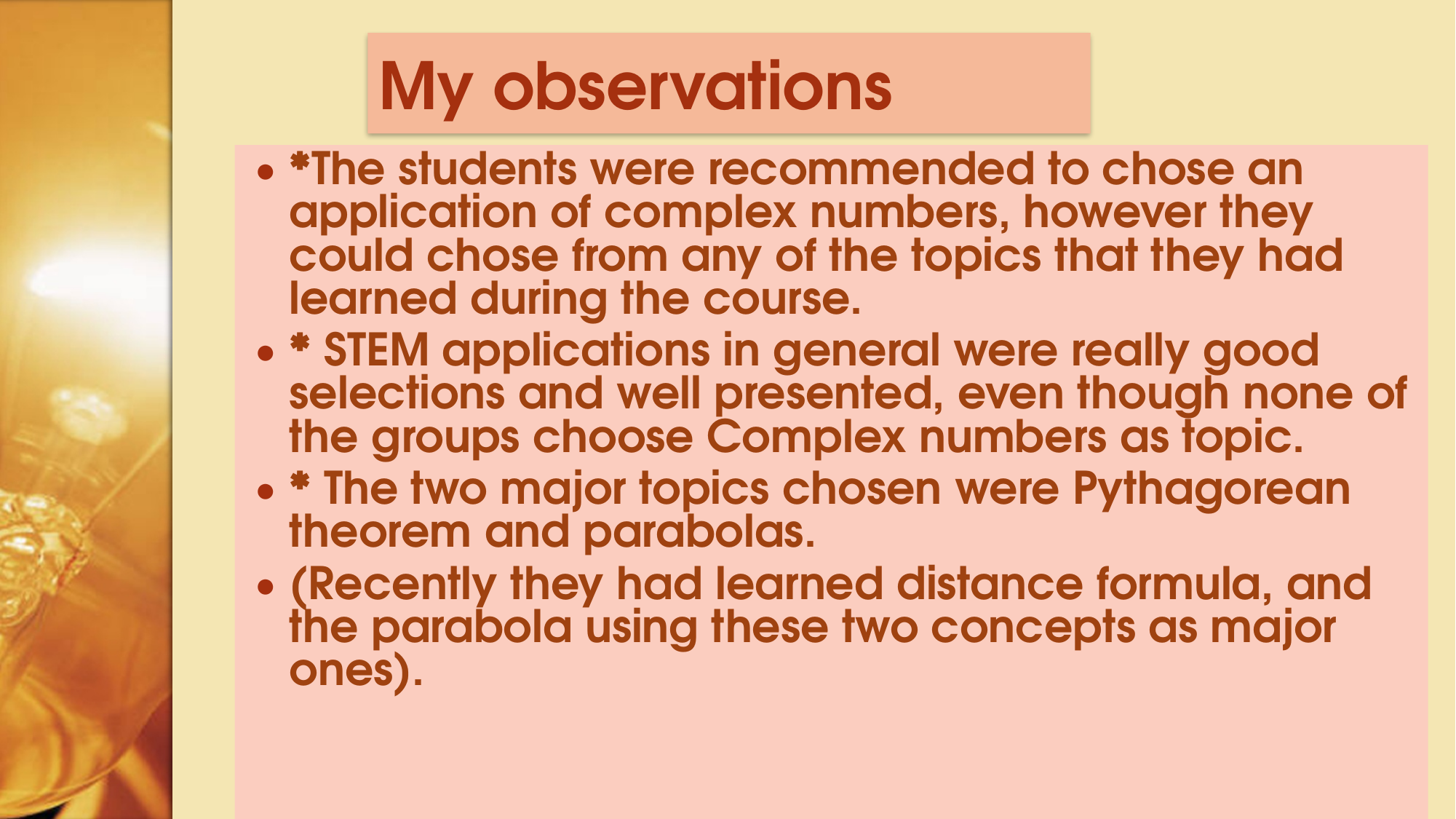

# My observations
*The students were recommended to chose an application of complex numbers, however they could chose from any of the topics that they had learned during the course.
* STEM applications in general were really good selections and well presented, even though none of the groups choose Complex numbers as topic.
* The two major topics chosen were Pythagorean theorem and parabolas.
(Recently they had learned distance formula, and the parabola using these two concepts as major ones).